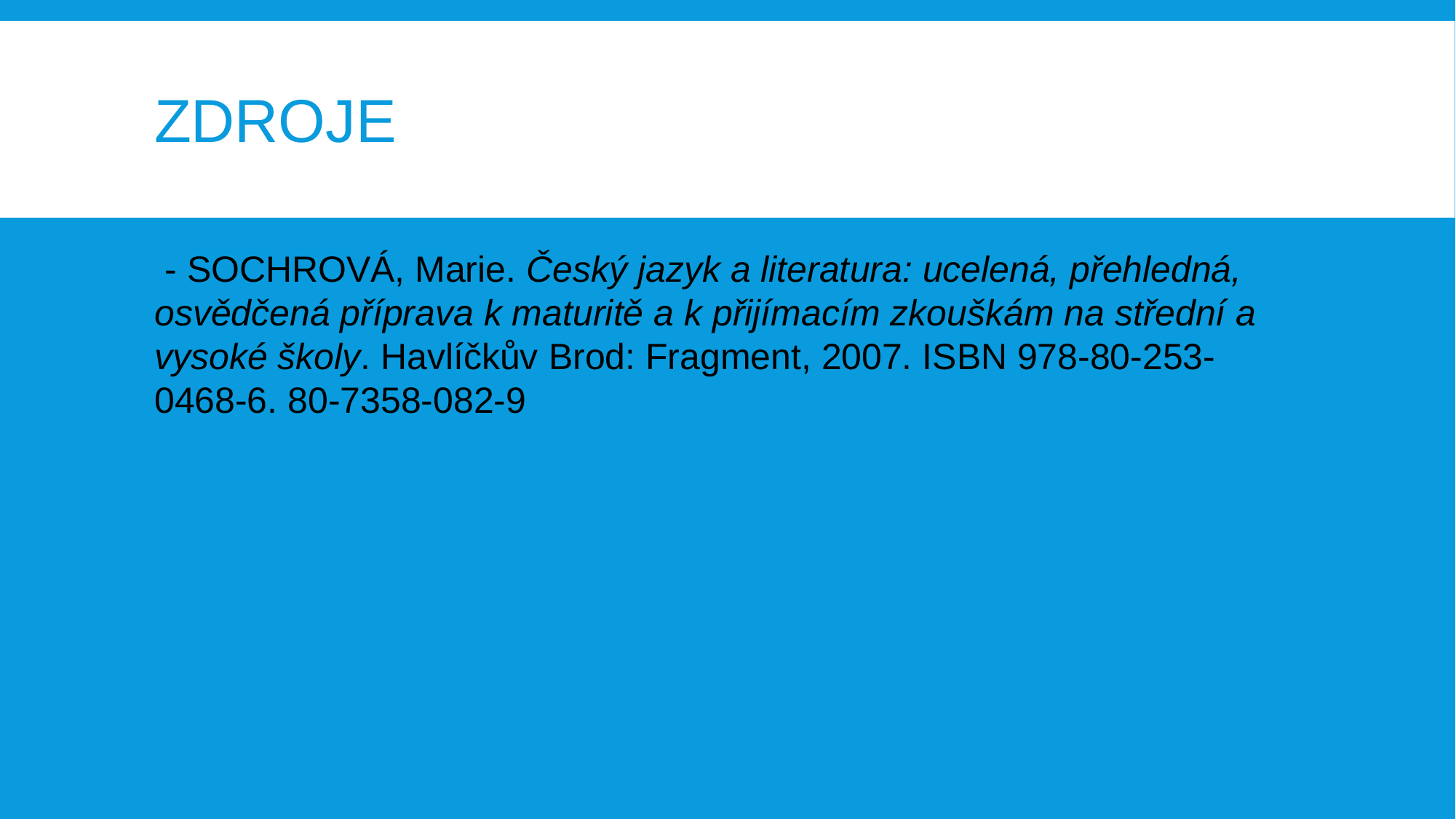

# Zdroje
 - SOCHROVÁ, Marie. Český jazyk a literatura: ucelená, přehledná, osvědčená příprava k maturitě a k přijímacím zkouškám na střední a vysoké školy. Havlíčkův Brod: Fragment, 2007. ISBN 978-80-253-0468-6. 80-7358-082-9